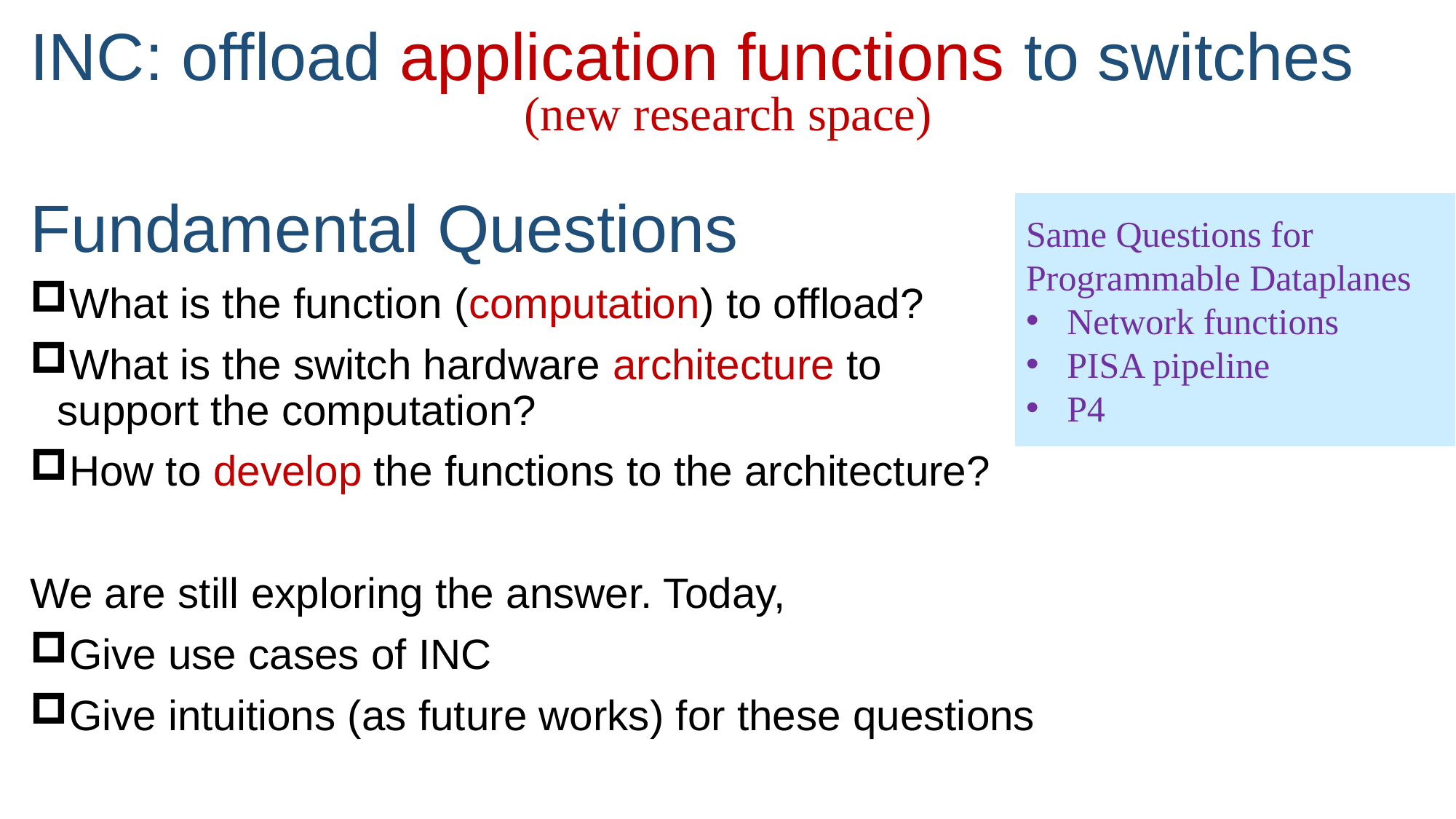

# INC: offload application functions to switches
(new research space)

Fundamental Questions
What is the function (computation) to offload?
What is the switch hardware architecture to
support the computation?
How to develop the functions to the architecture?

We are still exploring the answer. Today,
Give use cases of INC
Give intuitions (as future works) for these questions
Same Questions for Programmable Dataplanes
Network functions
PISA pipeline
P4